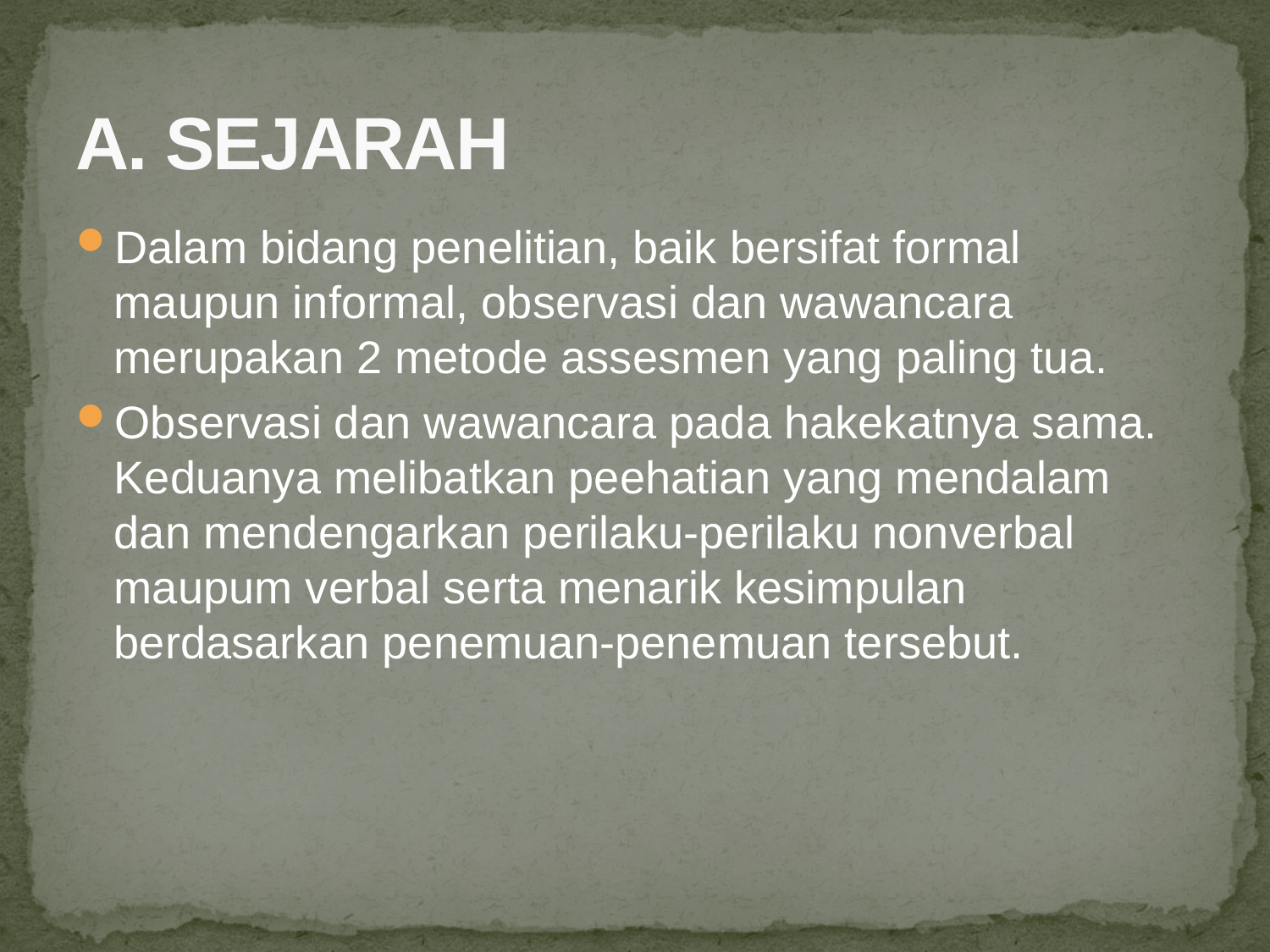

# A. SEJARAH
Dalam bidang penelitian, baik bersifat formal maupun informal, observasi dan wawancara merupakan 2 metode assesmen yang paling tua.
Observasi dan wawancara pada hakekatnya sama. Keduanya melibatkan peehatian yang mendalam dan mendengarkan perilaku-perilaku nonverbal maupum verbal serta menarik kesimpulan berdasarkan penemuan-penemuan tersebut.